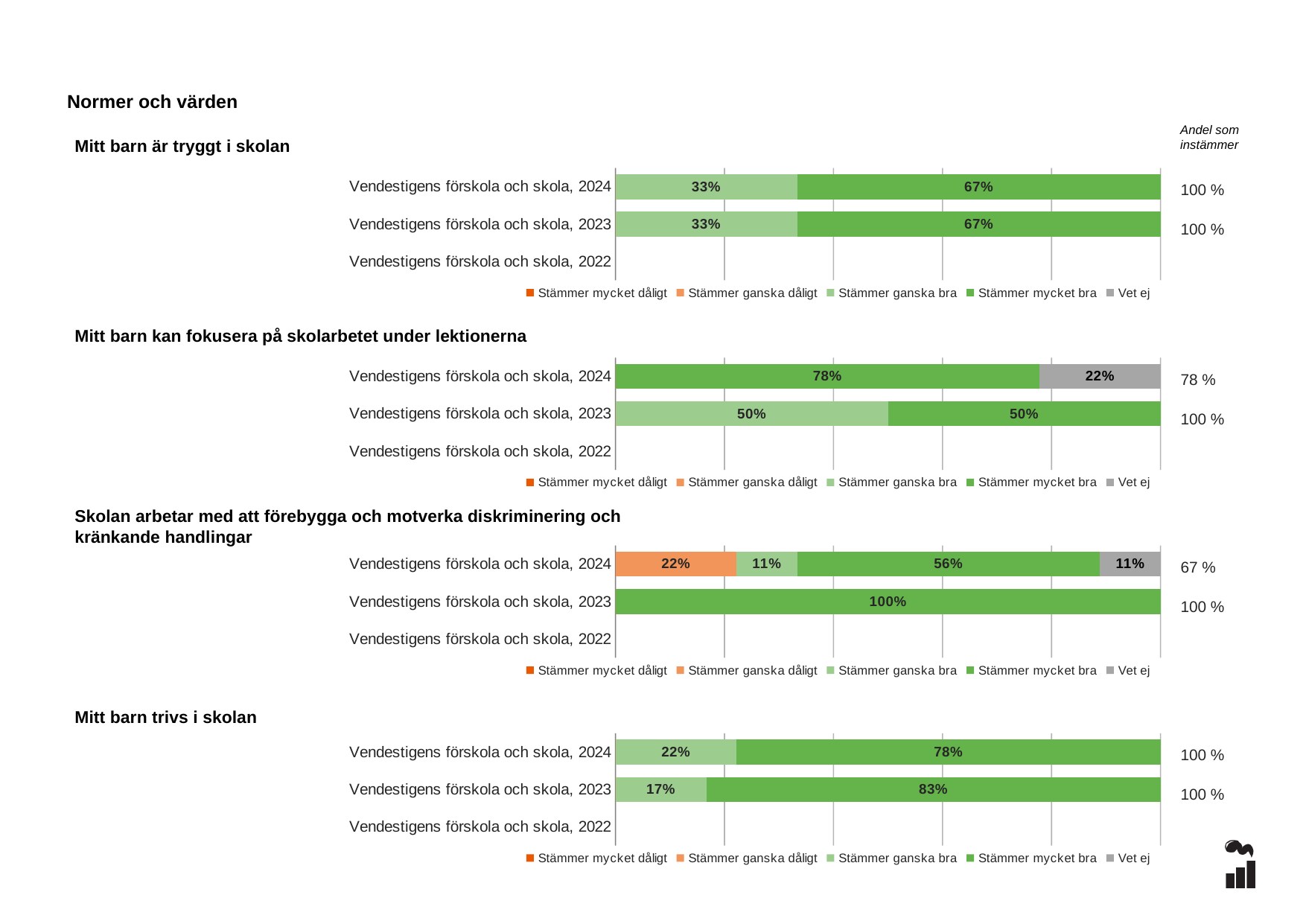

Normer och värden
Andel som instämmer
Mitt barn är tryggt i skolan

### Chart

| Category | Stämmer mycket dåligt | Stämmer ganska dåligt | Stämmer ganska bra | Stämmer mycket bra | Vet ej |
|---|---|---|---|---|---|
| Vendestigens förskola och skola, 2024 | 0.0 | 0.0 | 0.3333 | 0.6667 | 0.0 |
| Vendestigens förskola och skola, 2023 | 0.0 | 0.0 | 0.3333 | 0.6667 | 0.0 |
| Vendestigens förskola och skola, 2022 | None | None | None | None | None |
100 %
100 %

### Chart

| Category | Stämmer mycket dåligt | Stämmer ganska dåligt | Stämmer ganska bra | Stämmer mycket bra | Vet ej |
|---|---|---|---|---|---|
| Vendestigens förskola och skola, 2024 | 0.0 | 0.0 | 0.0 | 0.7778 | 0.2222 |
| Vendestigens förskola och skola, 2023 | 0.0 | 0.0 | 0.5 | 0.5 | 0.0 |
| Vendestigens förskola och skola, 2022 | None | None | None | None | None |
Mitt barn kan fokusera på skolarbetet under lektionerna
78 %
100 %

### Chart

| Category | Stämmer mycket dåligt | Stämmer ganska dåligt | Stämmer ganska bra | Stämmer mycket bra | Vet ej |
|---|---|---|---|---|---|
| Vendestigens förskola och skola, 2024 | 0.0 | 0.2222 | 0.1111 | 0.5556 | 0.1111 |
| Vendestigens förskola och skola, 2023 | 0.0 | 0.0 | 0.0 | 1.0 | 0.0 |
| Vendestigens förskola och skola, 2022 | None | None | None | None | None |
Skolan arbetar med att förebygga och motverka diskriminering och kränkande handlingar
67 %
100 %

### Chart

| Category | Stämmer mycket dåligt | Stämmer ganska dåligt | Stämmer ganska bra | Stämmer mycket bra | Vet ej |
|---|---|---|---|---|---|
| Vendestigens förskola och skola, 2024 | 0.0 | 0.0 | 0.2222 | 0.7778 | 0.0 |
| Vendestigens förskola och skola, 2023 | 0.0 | 0.0 | 0.1667 | 0.8333 | 0.0 |
| Vendestigens förskola och skola, 2022 | None | None | None | None | None |
Mitt barn trivs i skolan
100 %
100 %